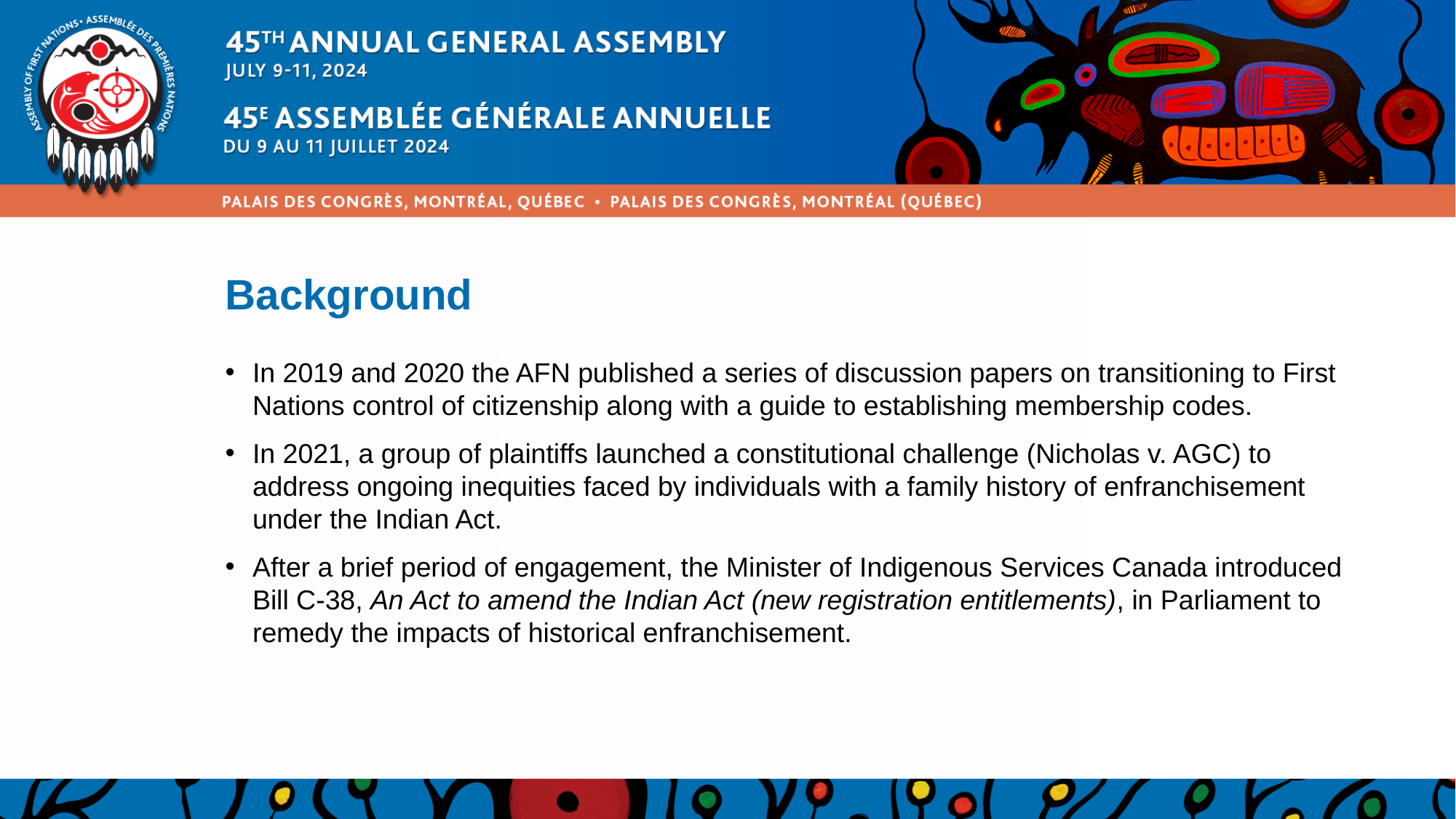

# Background
In 2019 and 2020 the AFN published a series of discussion papers on transitioning to First Nations control of citizenship along with a guide to establishing membership codes.
In 2021, a group of plaintiffs launched a constitutional challenge (Nicholas v. AGC) to address ongoing inequities faced by individuals with a family history of enfranchisement under the Indian Act.
After a brief period of engagement, the Minister of Indigenous Services Canada introduced Bill C-38, An Act to amend the Indian Act (new registration entitlements), in Parliament to remedy the impacts of historical enfranchisement.